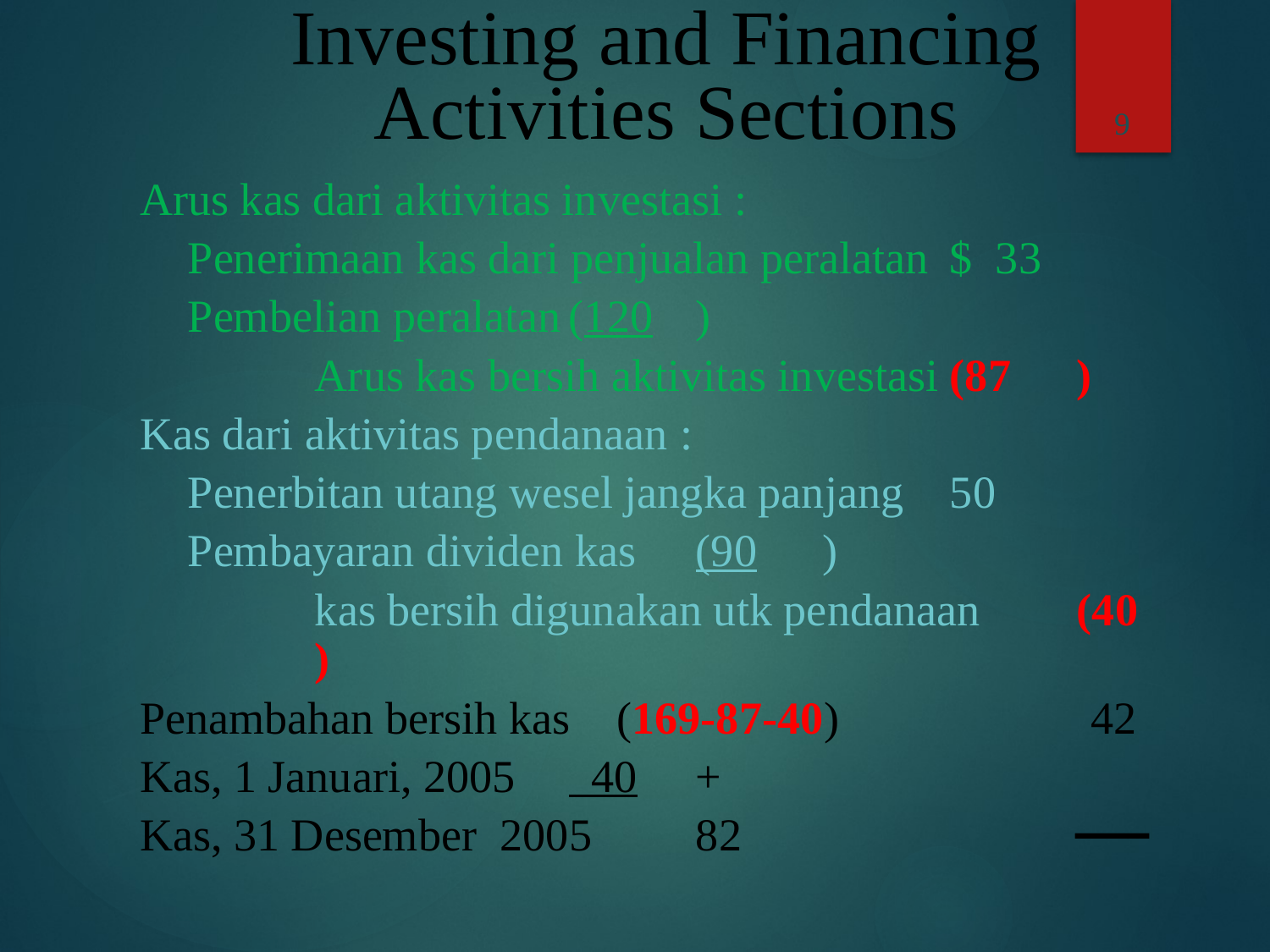

Investing and Financing Activities Sections
9
Arus kas dari aktivitas investasi :
  	Penerimaan kas dari penjualan peralatan	$  33
	Pembelian peralatan	(120	)
  		Arus kas bersih aktivitas investasi	(87	)
Kas dari aktivitas pendanaan :
	Penerbitan utang wesel jangka panjang	50
	Pembayaran dividen kas	(90	)
		kas bersih digunakan utk pendanaan	(40	)
Penambahan bersih kas    (169-87-40)                      42
Kas, 1 Januari, 2005	  40 	+
Kas, 31 Desember  2005	82